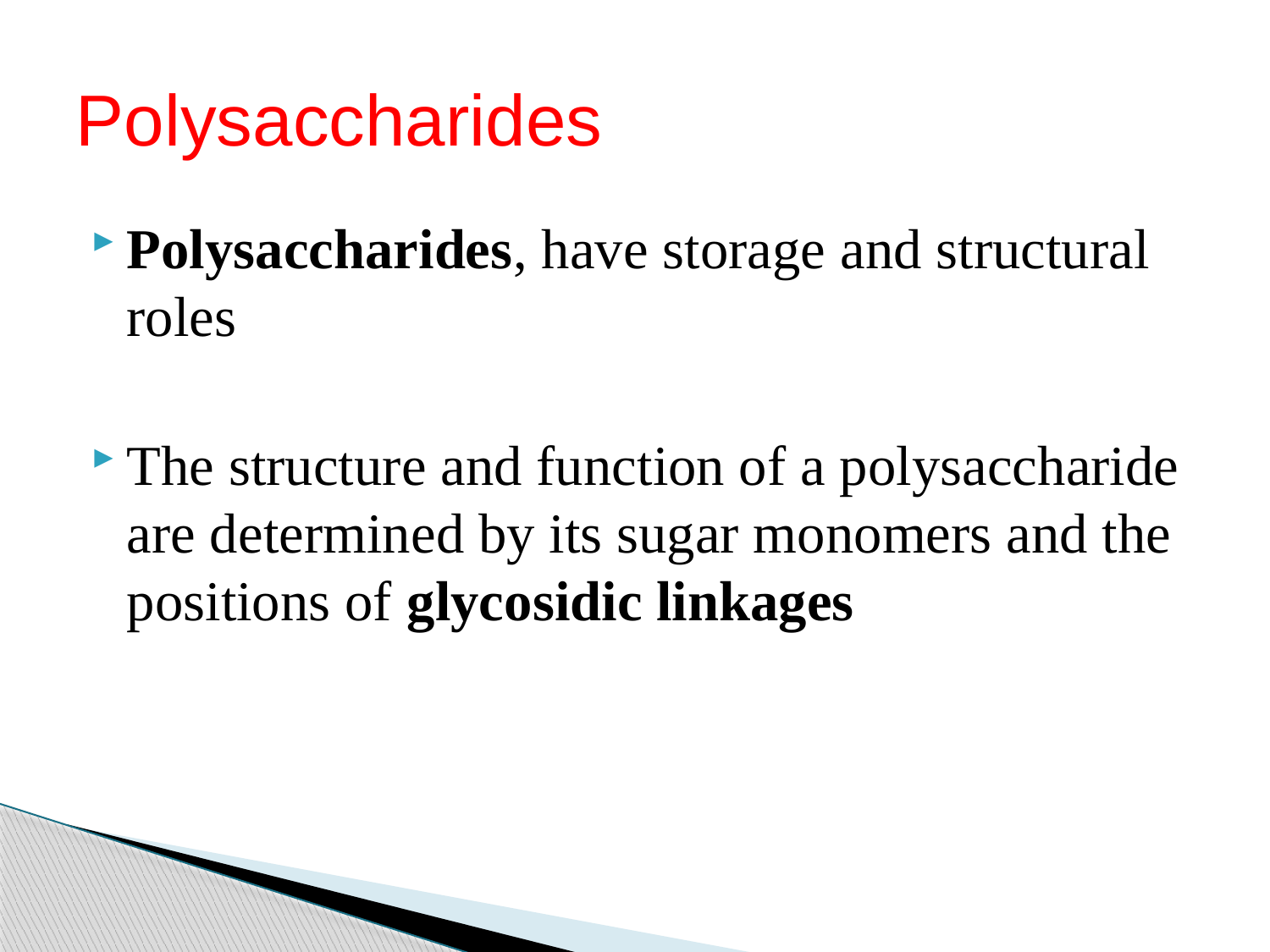

# Polysaccharides
Polysaccharides, have storage and structural roles

The structure and function of a polysaccharide are determined by its sugar monomers and the positions of glycosidic linkages